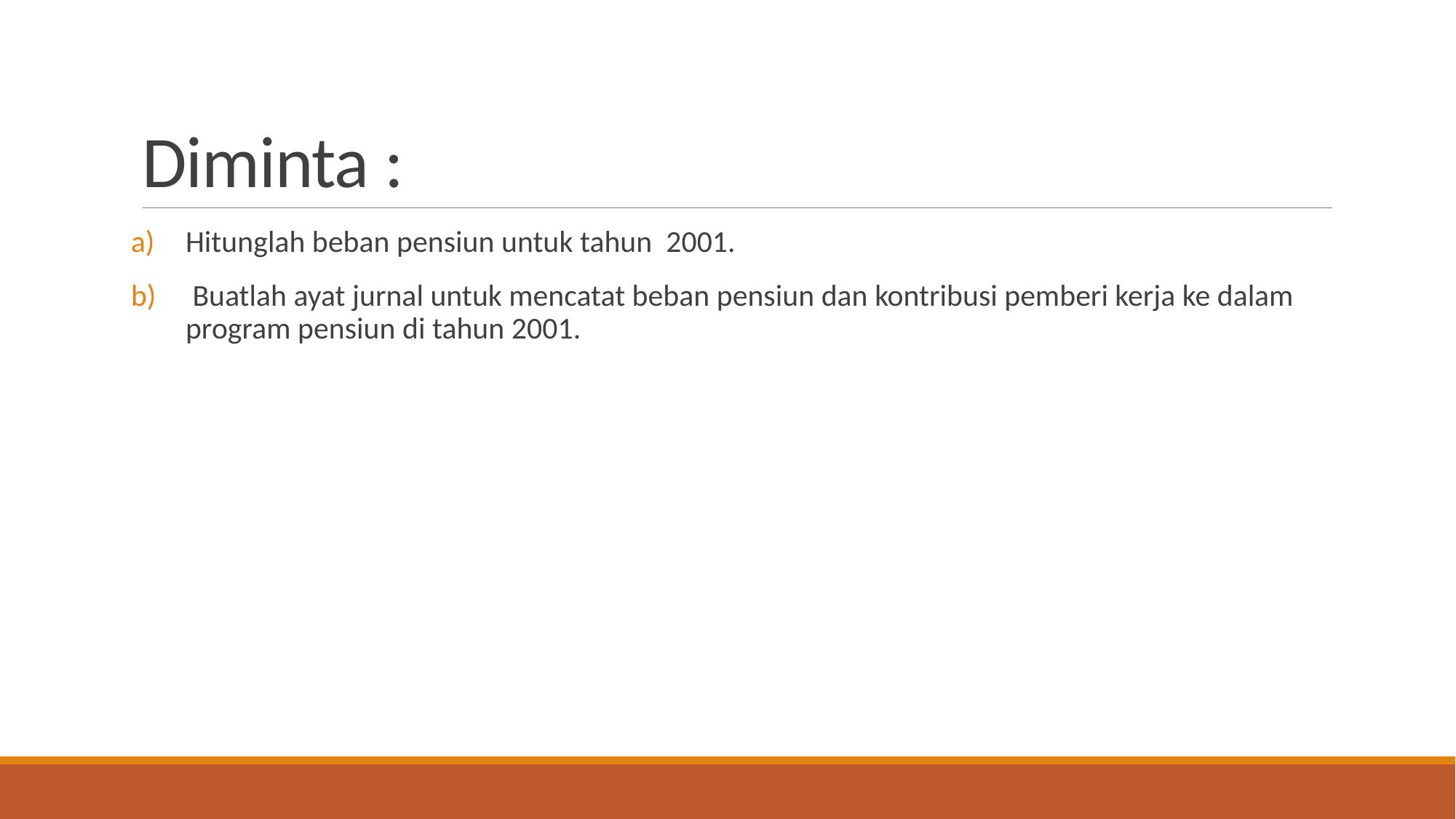

# Diminta :
Hitunglah beban pensiun untuk tahun  2001.
 Buatlah ayat jurnal untuk mencatat beban pensiun dan kontribusi pemberi kerja ke dalam program pensiun di tahun 2001.